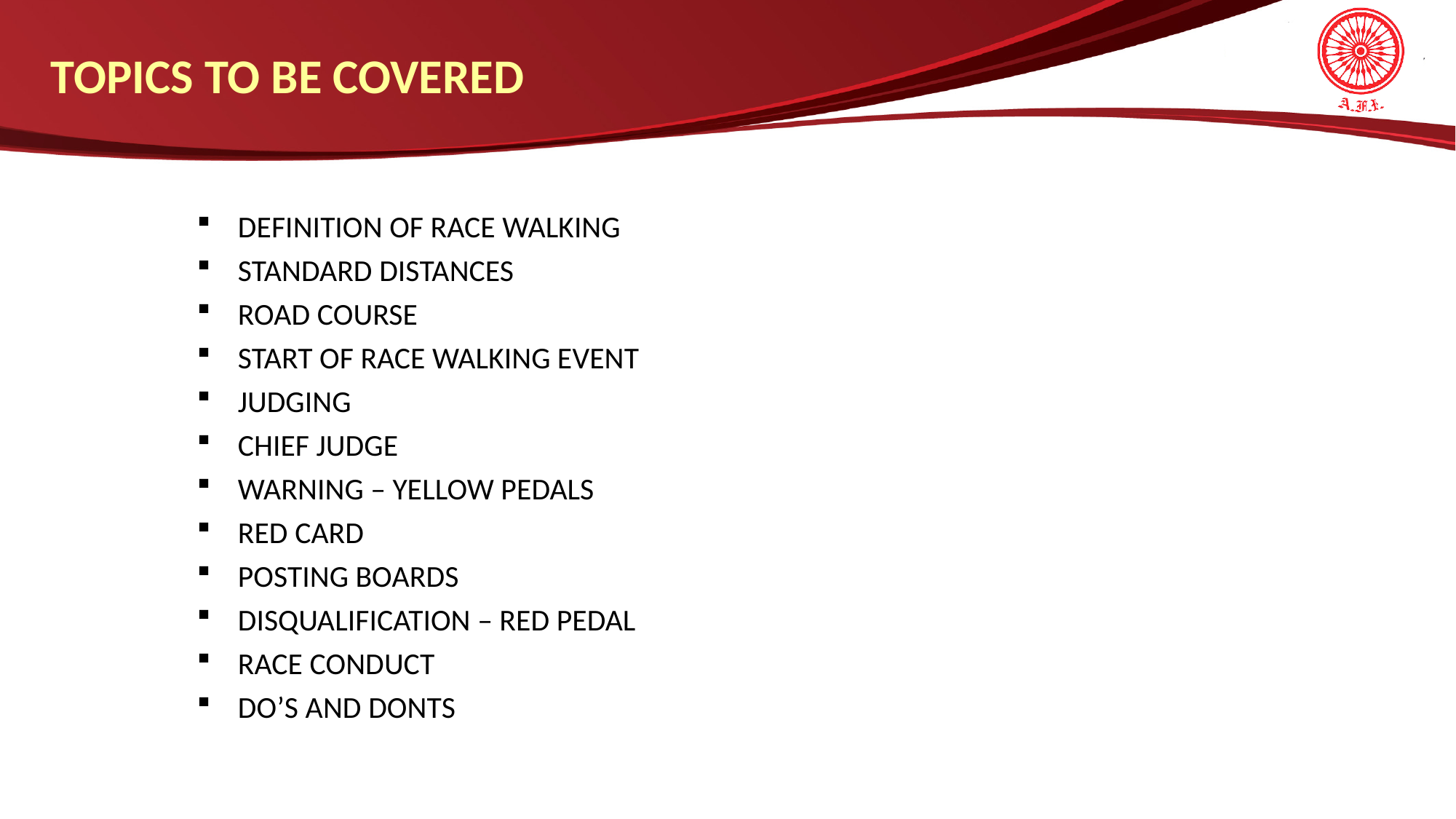

TOPICS TO BE COVERED
DEFINITION OF RACE WALKING
STANDARD DISTANCES
ROAD COURSE
START OF RACE WALKING EVENT
JUDGING
CHIEF JUDGE
WARNING – YELLOW PEDALS
RED CARD
POSTING BOARDS
DISQUALIFICATION – RED PEDAL
RACE CONDUCT
DO’S AND DONTS